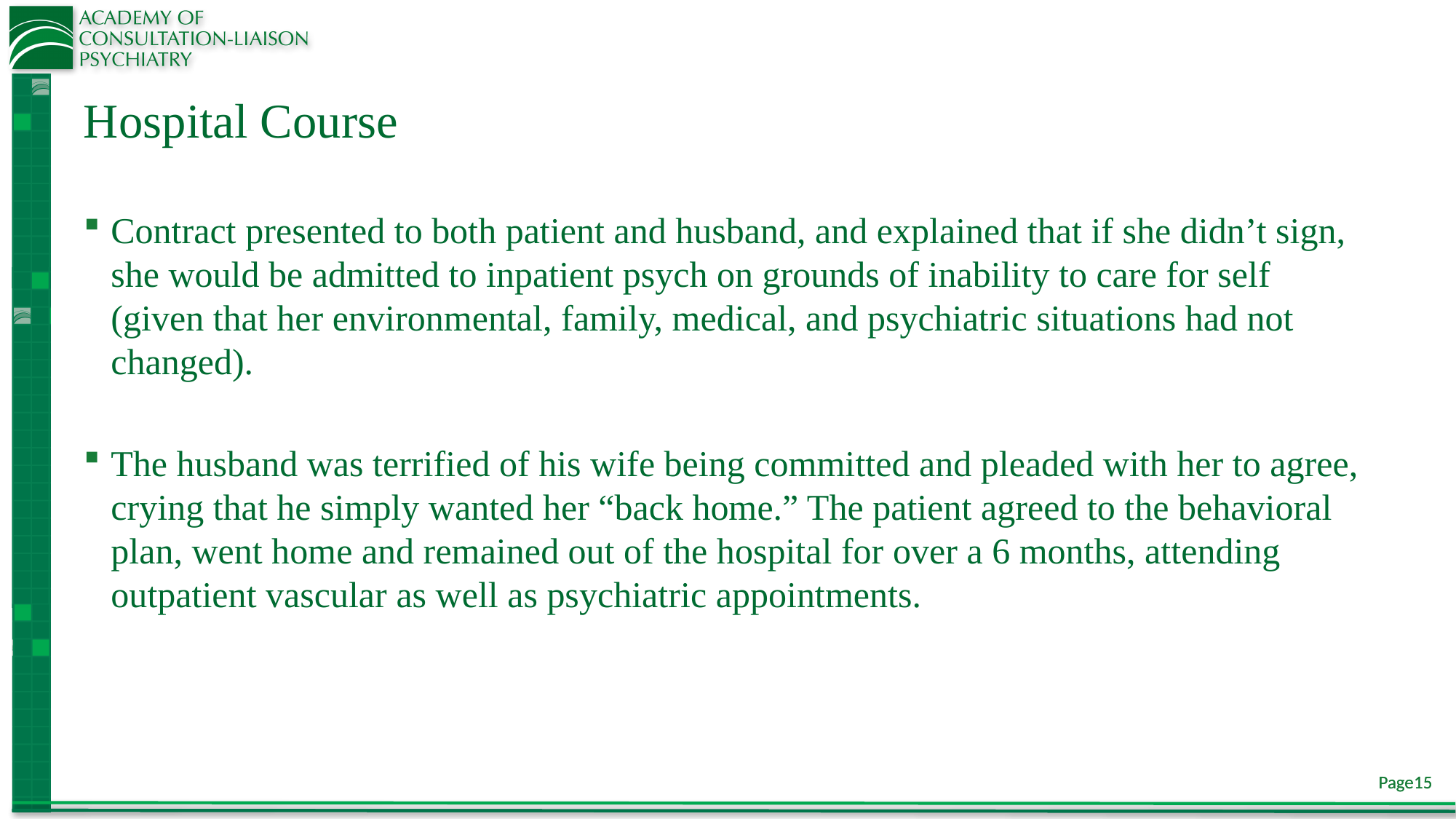

# Hospital Course
Contract presented to both patient and husband, and explained that if she didn’t sign, she would be admitted to inpatient psych on grounds of inability to care for self (given that her environmental, family, medical, and psychiatric situations had not changed).

The husband was terrified of his wife being committed and pleaded with her to agree, crying that he simply wanted her “back home.” The patient agreed to the behavioral plan, went home and remained out of the hospital for over a 6 months, attending outpatient vascular as well as psychiatric appointments.

Page15